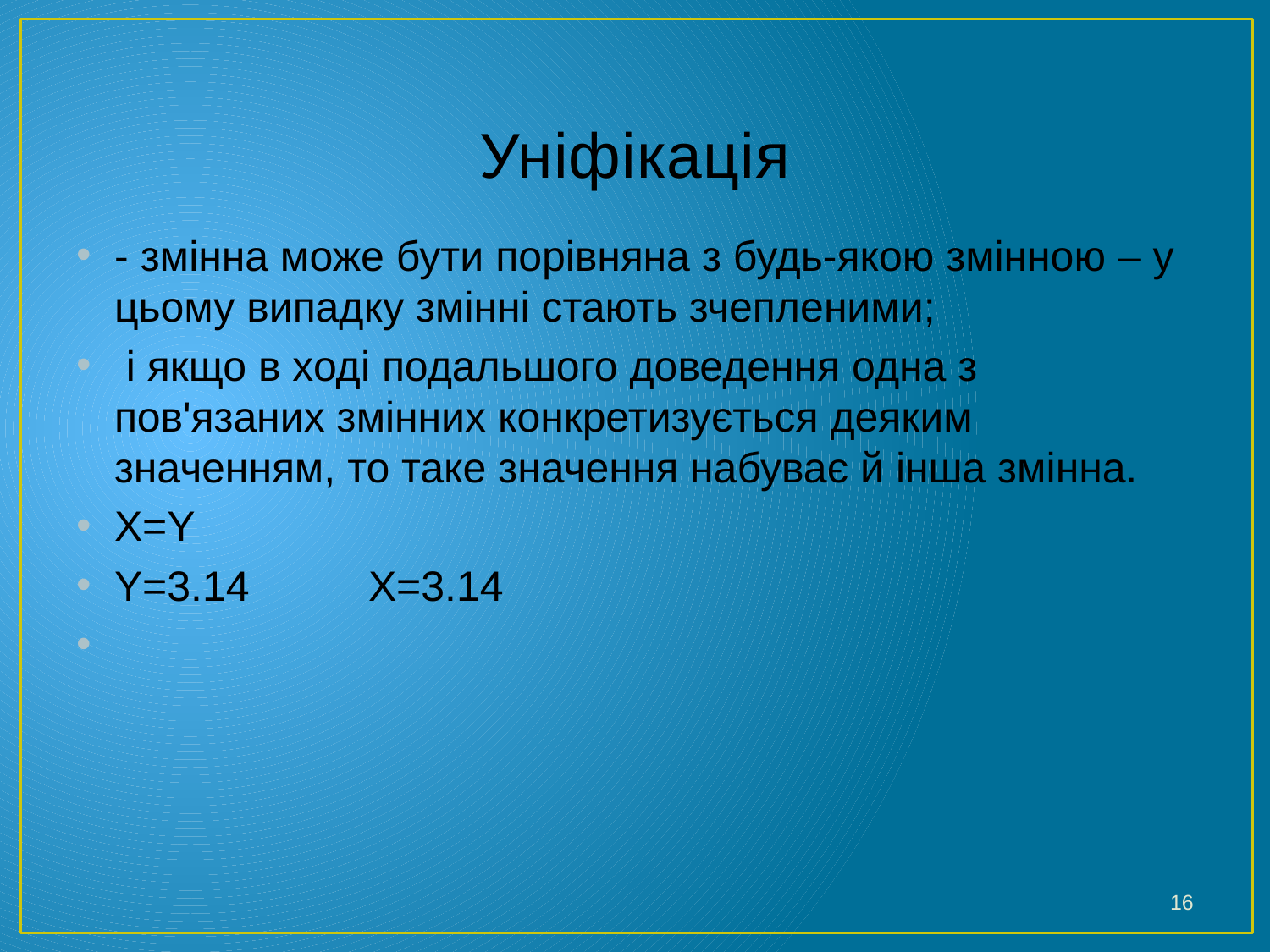

# Уніфікація
- змінна може бути порівняна з будь-якою змінною – у цьому випадку змінні стають зчепленими;
 і якщо в ході подальшого доведення одна з пов'язаних змінних конкретизується деяким значенням, то таке значення набуває й інша змінна.
X=Y
Y=3.14	X=3.14

16